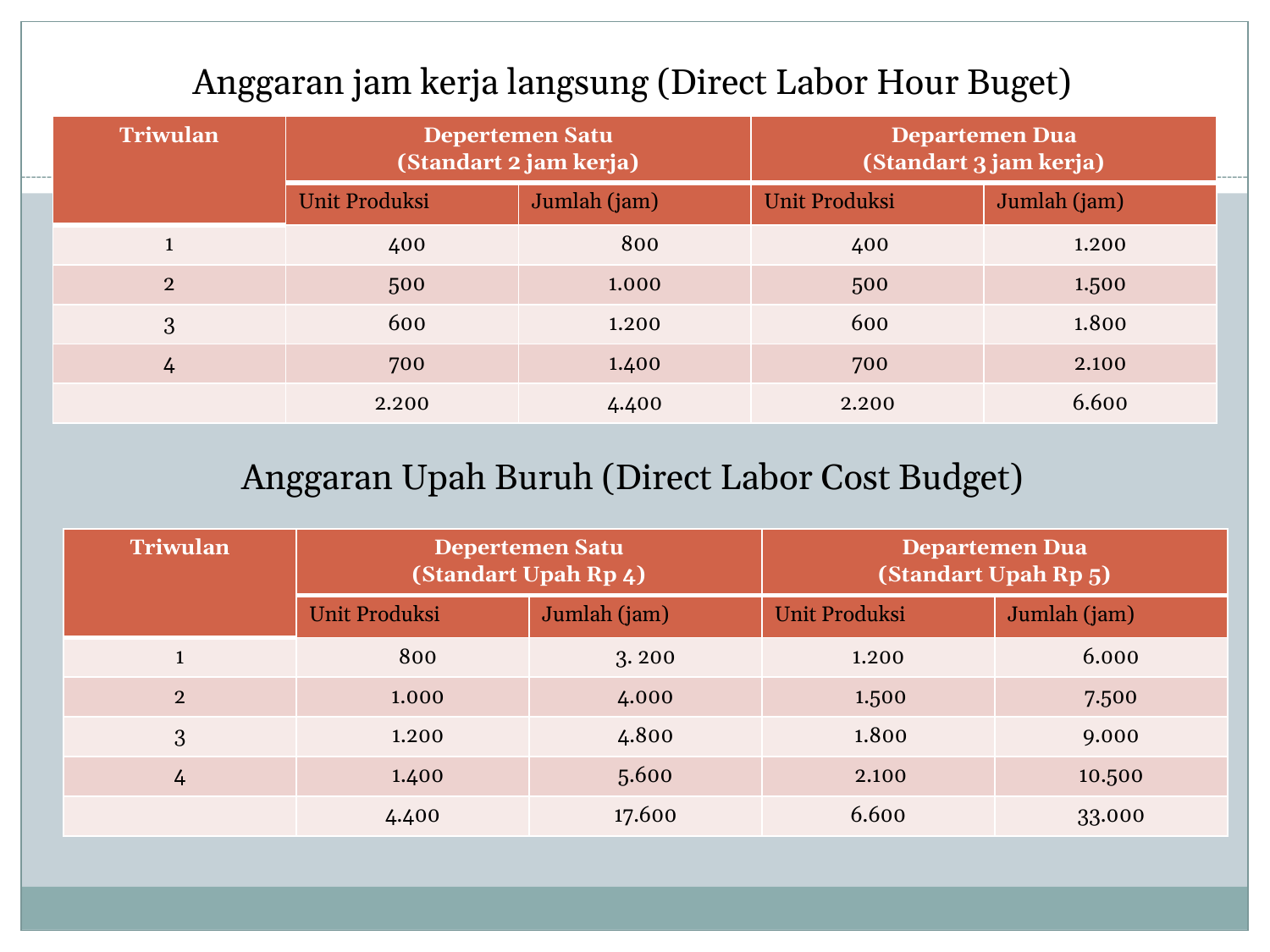

Anggaran jam kerja langsung (Direct Labor Hour Buget)

Anggaran Upah Buruh (Direct Labor Cost Budget)

| Triwulan | Depertemen Satu (Standart 2 jam kerja) |  | Departemen Dua (Standart 3 jam kerja) |  |
| --- | --- | --- | --- | --- |
|  | Unit Produksi | Jumlah (jam) | Unit Produksi | Jumlah (jam) |
| 1 | 400 | 800 | 400 | 1.200 |
| 2 | 500 | 1.000 | 500 | 1.500 |
| 3 | 600 | 1.200 | 600 | 1.800 |
| 4 | 700 | 1.400 | 700 | 2.100 |
|  | 2.200 | 4.400 | 2.200 | 6.600 |
| Triwulan | Depertemen Satu (Standart Upah Rp 4) |  | Departemen Dua (Standart Upah Rp 5) |  |
| --- | --- | --- | --- | --- |
|  | Unit Produksi | Jumlah (jam) | Unit Produksi | Jumlah (jam) |
| 1 | 800 | 3. 200 | 1.200 | 6.000 |
| 2 | 1.000 | 4.000 | 1.500 | 7.500 |
| 3 | 1.200 | 4.800 | 1.800 | 9.000 |
| 4 | 1.400 | 5.600 | 2.100 | 10.500 |
|  | 4.400 | 17.600 | 6.600 | 33.000 |